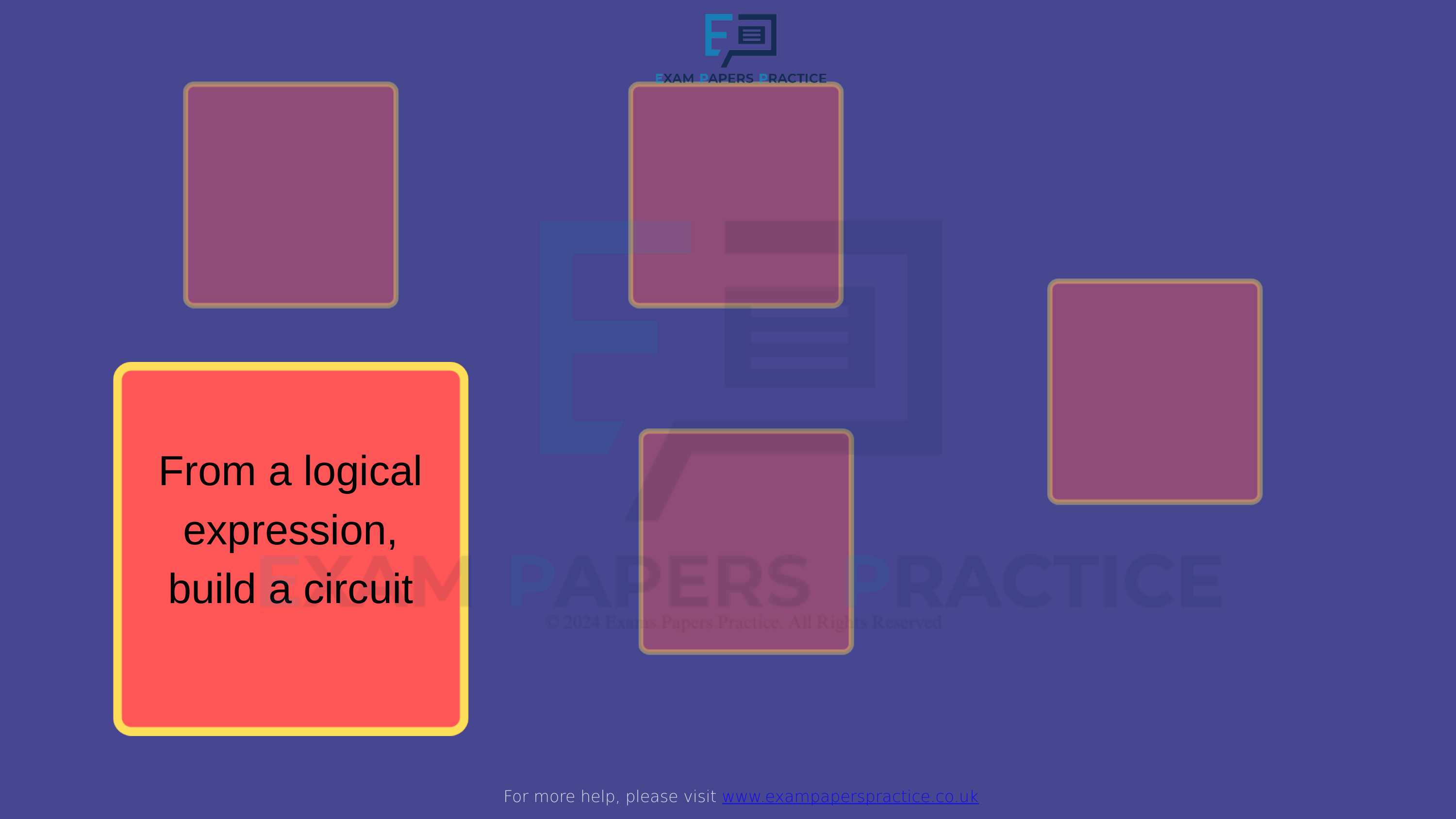

For more help, please visit www.exampaperspractice.co.uk

From a logical expression, build a circuit